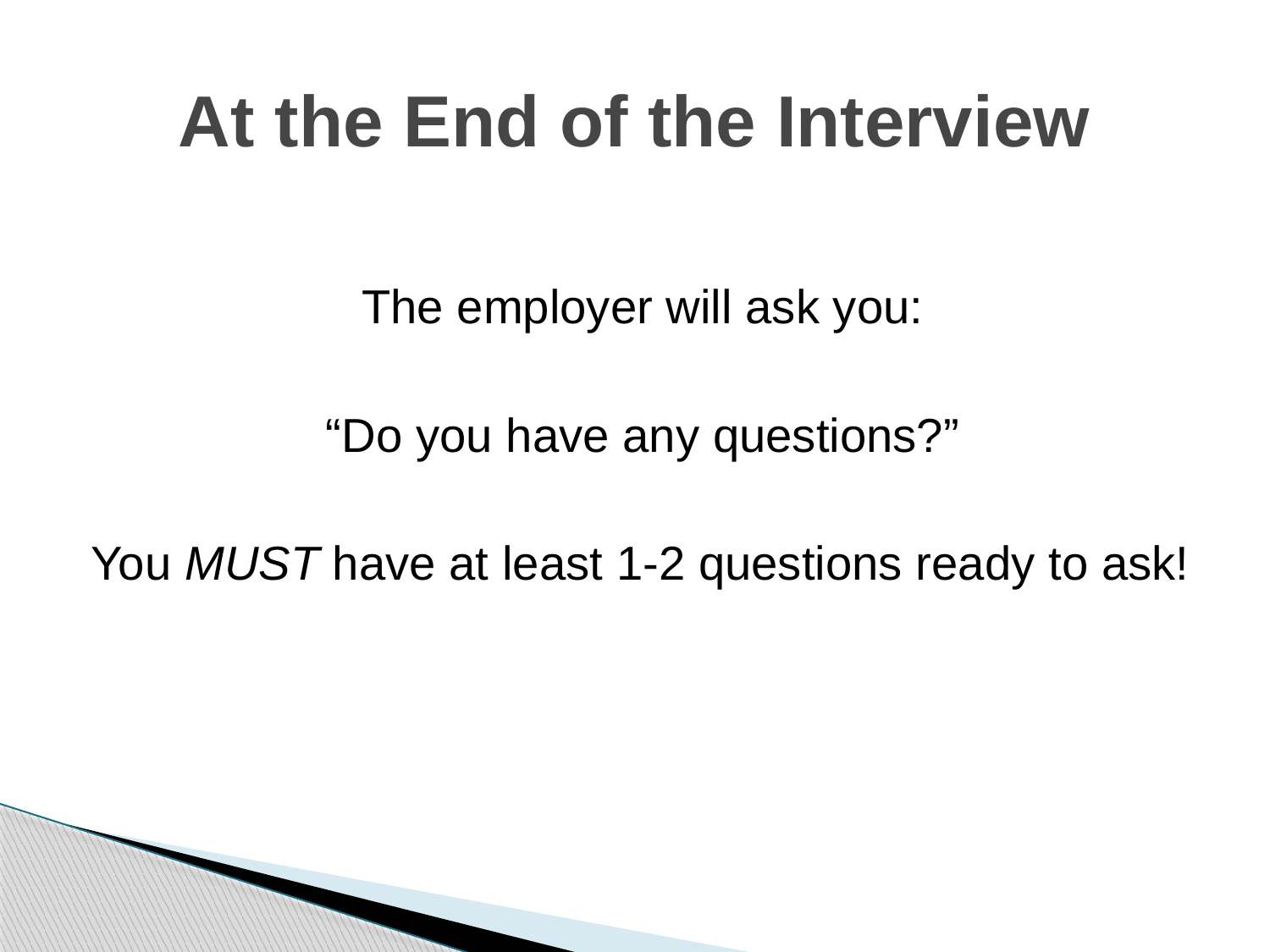

# At the End of the Interview

The employer will ask you:

“Do you have any questions?”

You MUST have at least 1-2 questions ready to ask!